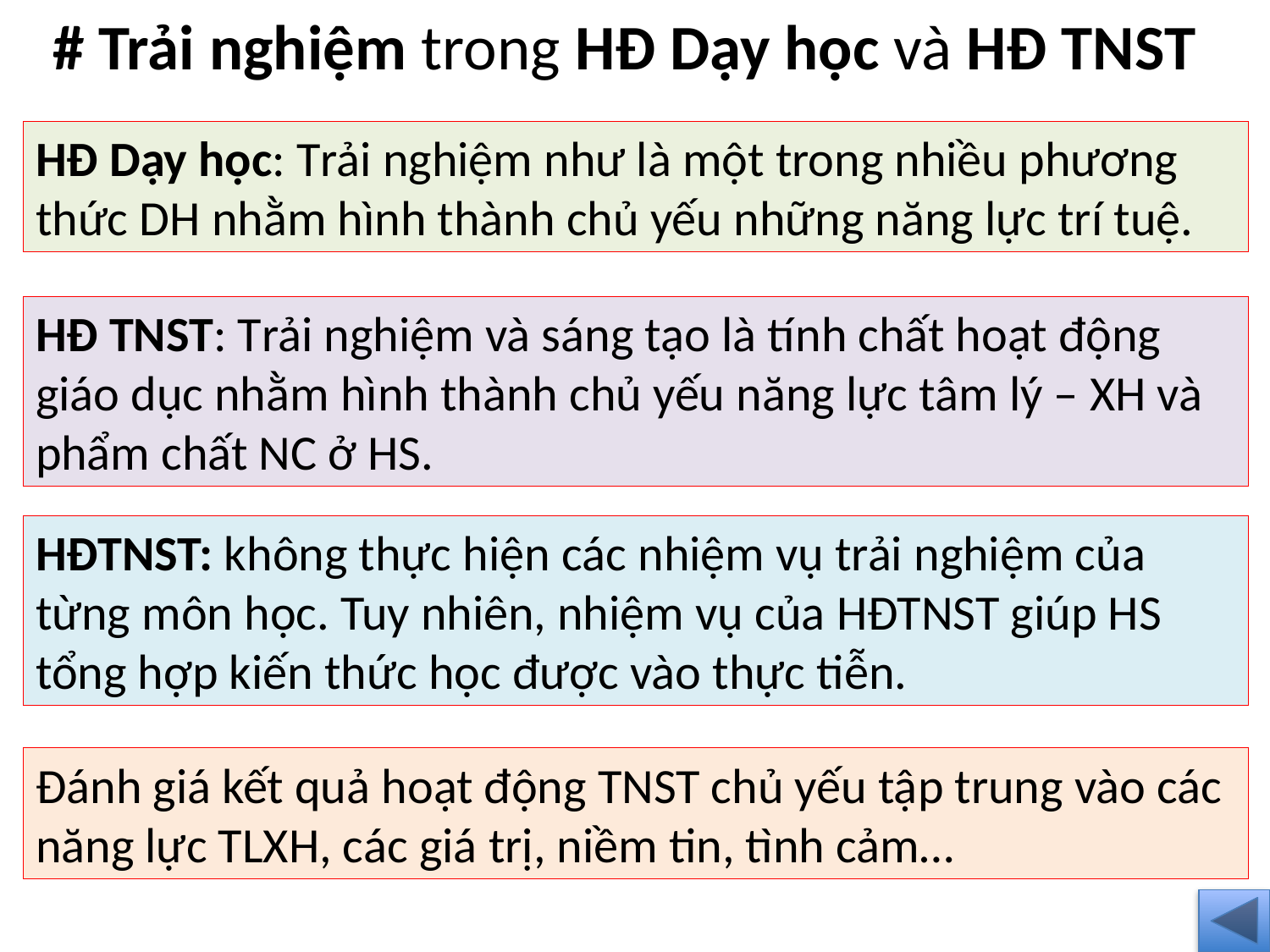

# Trải nghiệm trong HĐ Dạy học và HĐ TNST
HĐ Dạy học: Trải nghiệm như là một trong nhiều phương thức DH nhằm hình thành chủ yếu những năng lực trí tuệ.
HĐ TNST: Trải nghiệm và sáng tạo là tính chất hoạt động giáo dục nhằm hình thành chủ yếu năng lực tâm lý – XH và phẩm chất NC ở HS.
HĐTNST: không thực hiện các nhiệm vụ trải nghiệm của từng môn học. Tuy nhiên, nhiệm vụ của HĐTNST giúp HS tổng hợp kiến thức học được vào thực tiễn.
Đánh giá kết quả hoạt động TNST chủ yếu tập trung vào các năng lực TLXH, các giá trị, niềm tin, tình cảm…